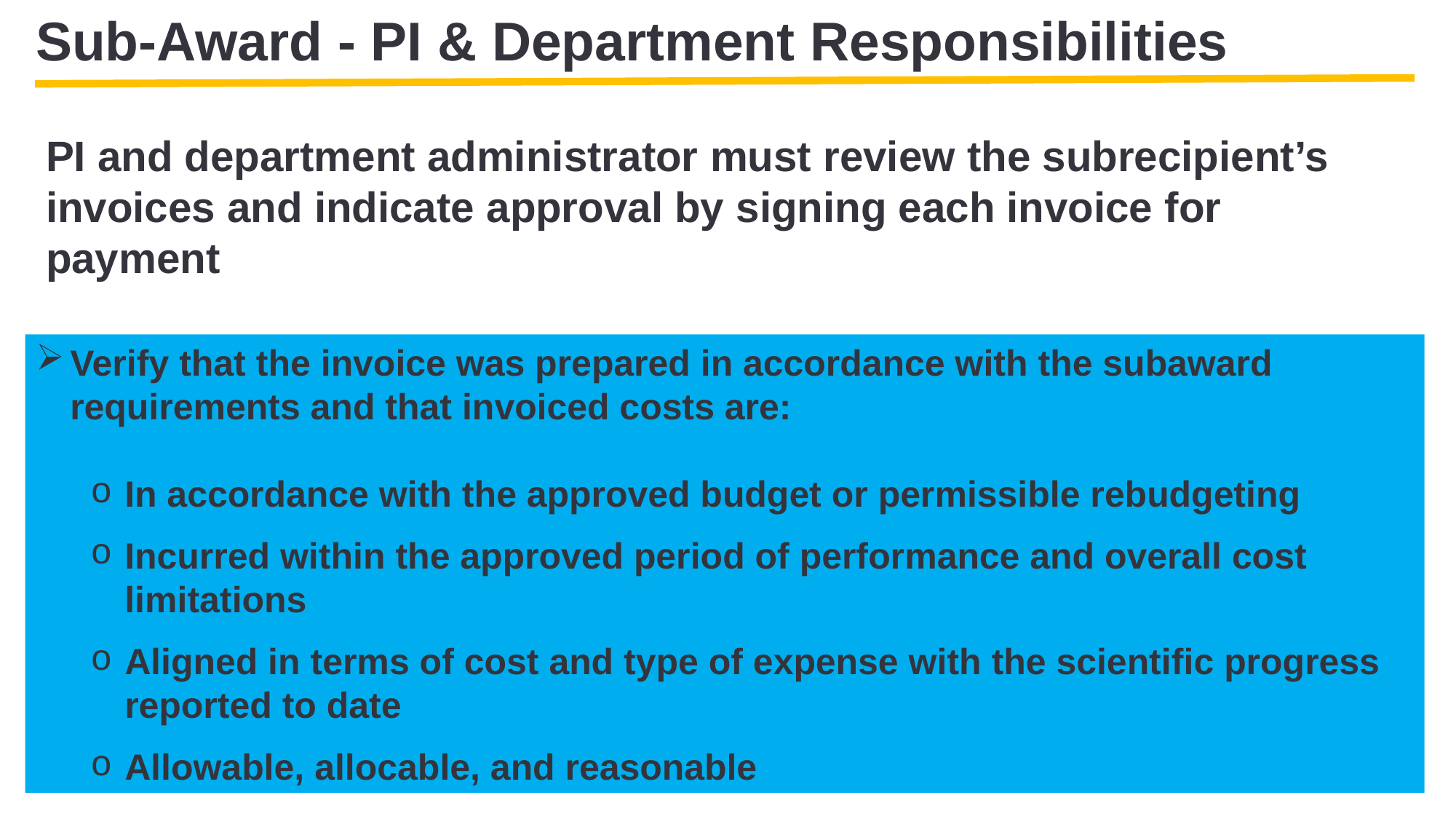

Sub-Award - PI & Department Responsibilities
PI and department administrator must review the subrecipient’s invoices and indicate approval by signing each invoice for payment
Verify that the invoice was prepared in accordance with the subaward requirements and that invoiced costs are:

In accordance with the approved budget or permissible rebudgeting

Incurred within the approved period of performance and overall cost limitations

Aligned in terms of cost and type of expense with the scientific progress reported to date

Allowable, allocable, and reasonable